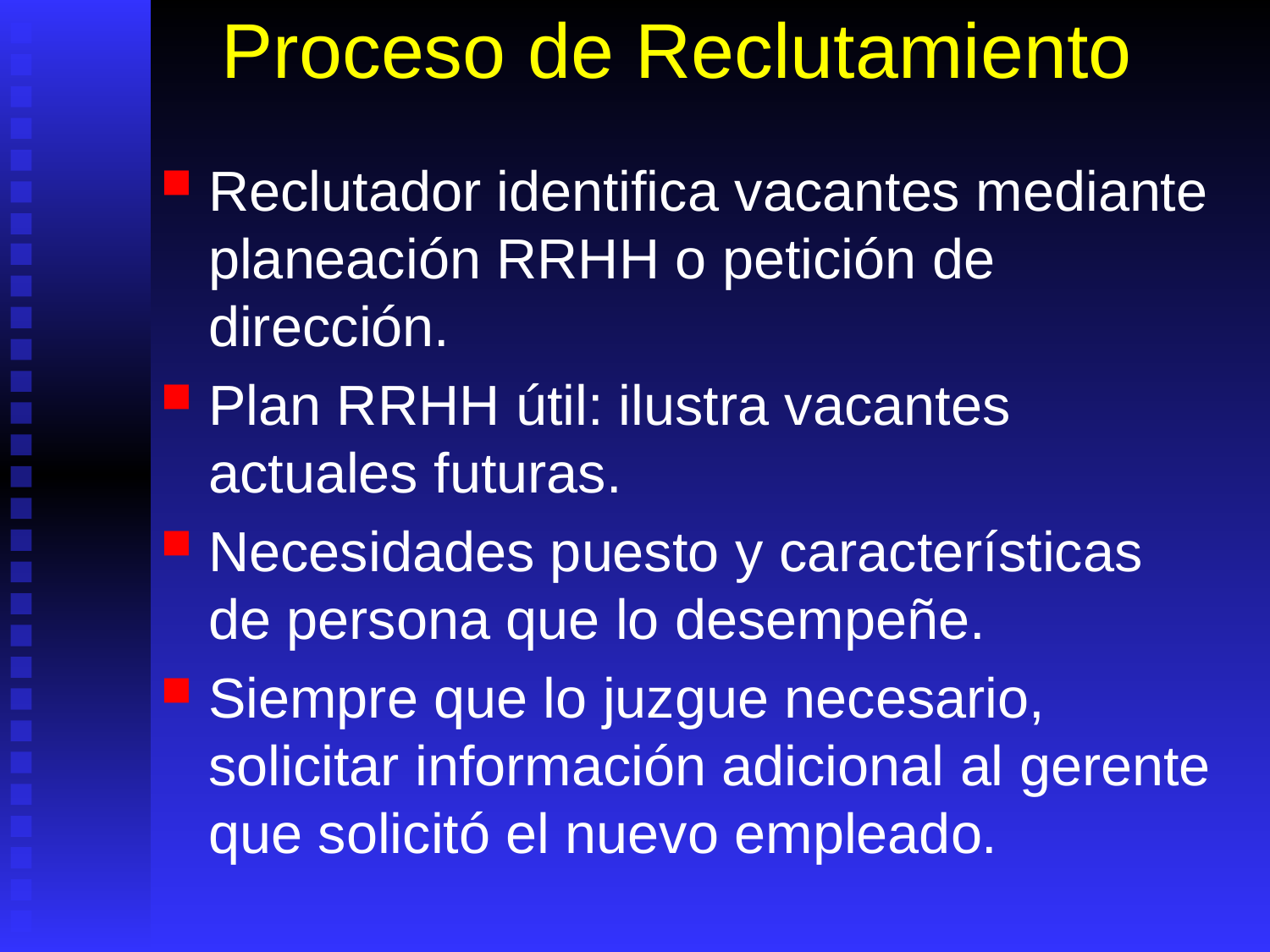

# Proceso de Reclutamiento
Reclutador identifica vacantes mediante planeación RRHH o petición de dirección.
Plan RRHH útil: ilustra vacantes actuales futuras.
Necesidades puesto y características de persona que lo desempeñe.
Siempre que lo juzgue necesario, solicitar información adicional al gerente que solicitó el nuevo empleado.